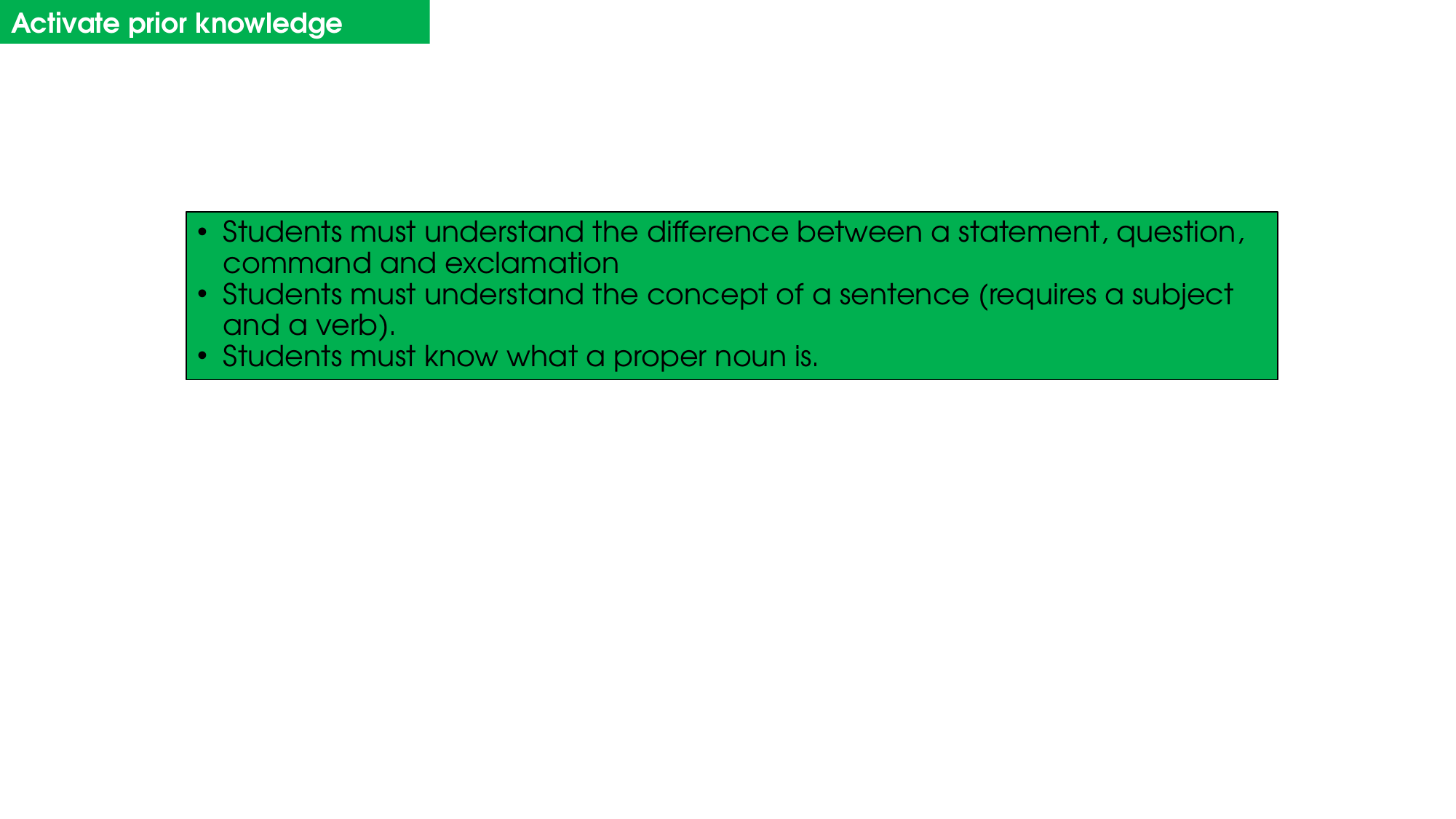

Activate prior knowledge

Students must understand the difference between a statement, question, command and exclamation
Students must understand the concept of a sentence (requires a subject and a verb).
Students must know what a proper noun is.